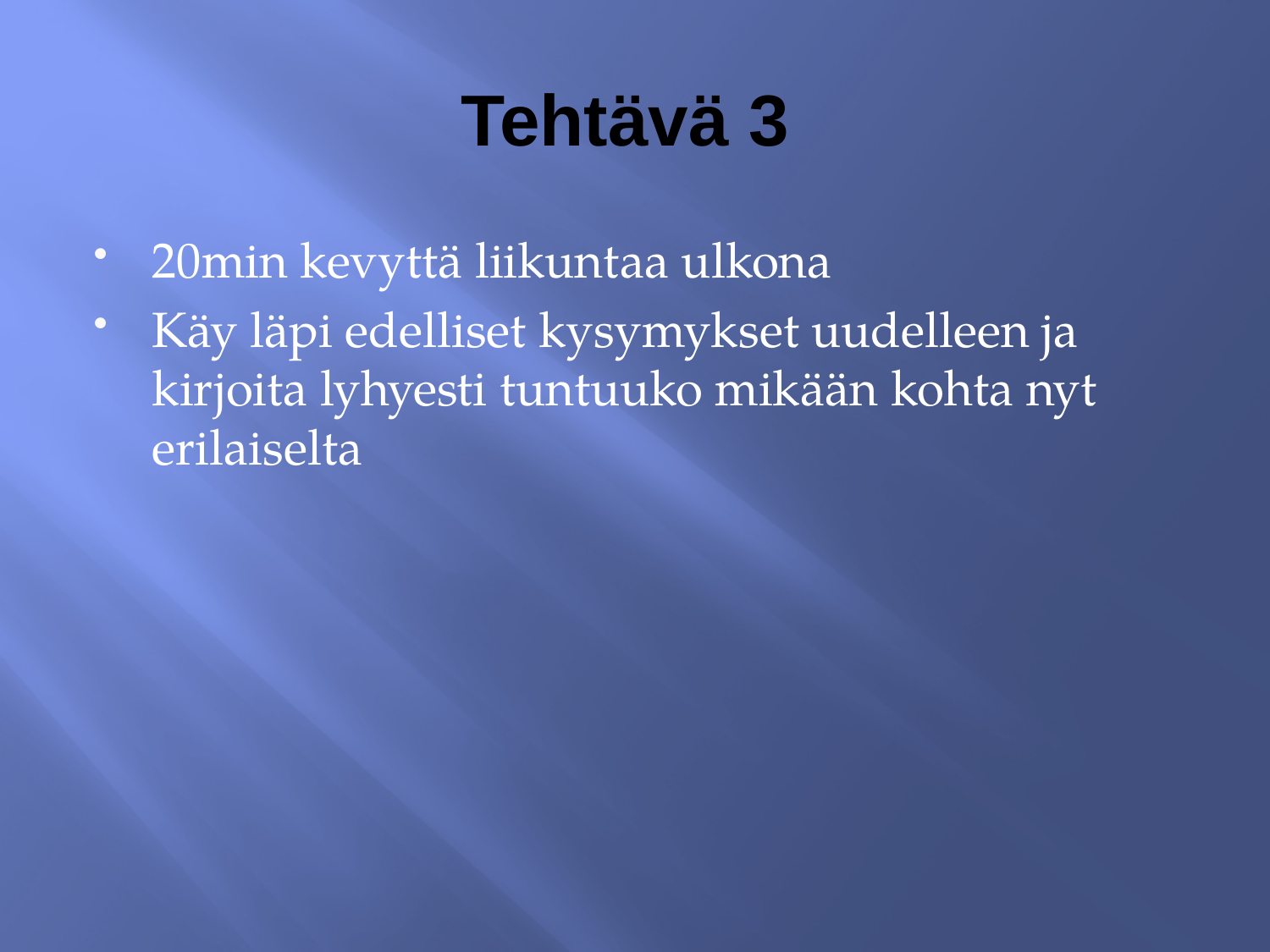

# Tehtävä 3
20min kevyttä liikuntaa ulkona
Käy läpi edelliset kysymykset uudelleen ja kirjoita lyhyesti tuntuuko mikään kohta nyt erilaiselta